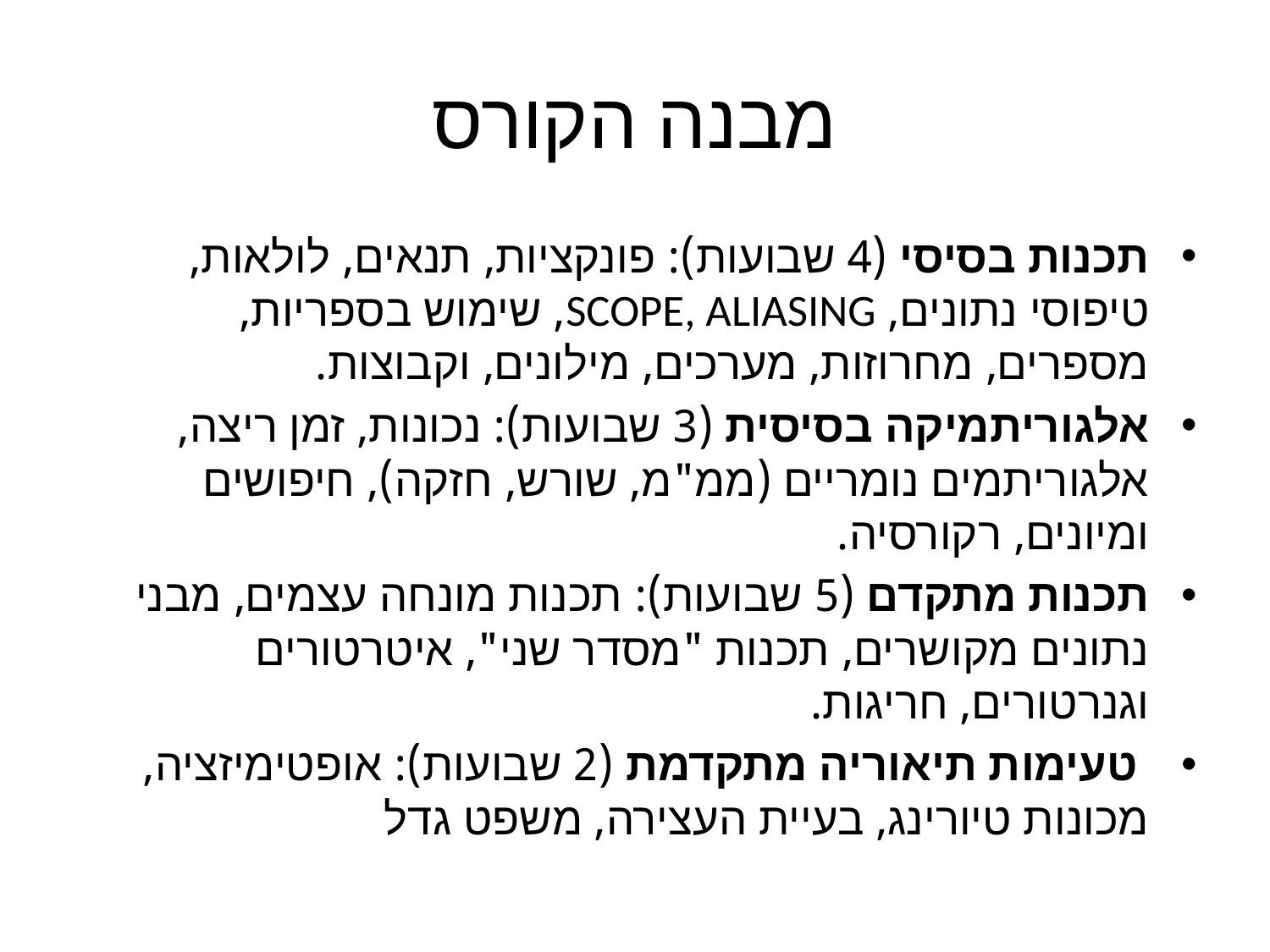

# מבנה הקורס
תכנות בסיסי (4 שבועות): פונקציות, תנאים, לולאות, טיפוסי נתונים, SCOPE, ALIASING, שימוש בספריות, מספרים, מחרוזות, מערכים, מילונים, וקבוצות.
אלגוריתמיקה בסיסית (3 שבועות): נכונות, זמן ריצה, אלגוריתמים נומריים (ממ"מ, שורש, חזקה), חיפושים ומיונים, רקורסיה.
תכנות מתקדם (5 שבועות): תכנות מונחה עצמים, מבני נתונים מקושרים, תכנות "מסדר שני", איטרטורים וגנרטורים, חריגות.
 טעימות תיאוריה מתקדמת (2 שבועות): אופטימיזציה, מכונות טיורינג, בעיית העצירה, משפט גדל